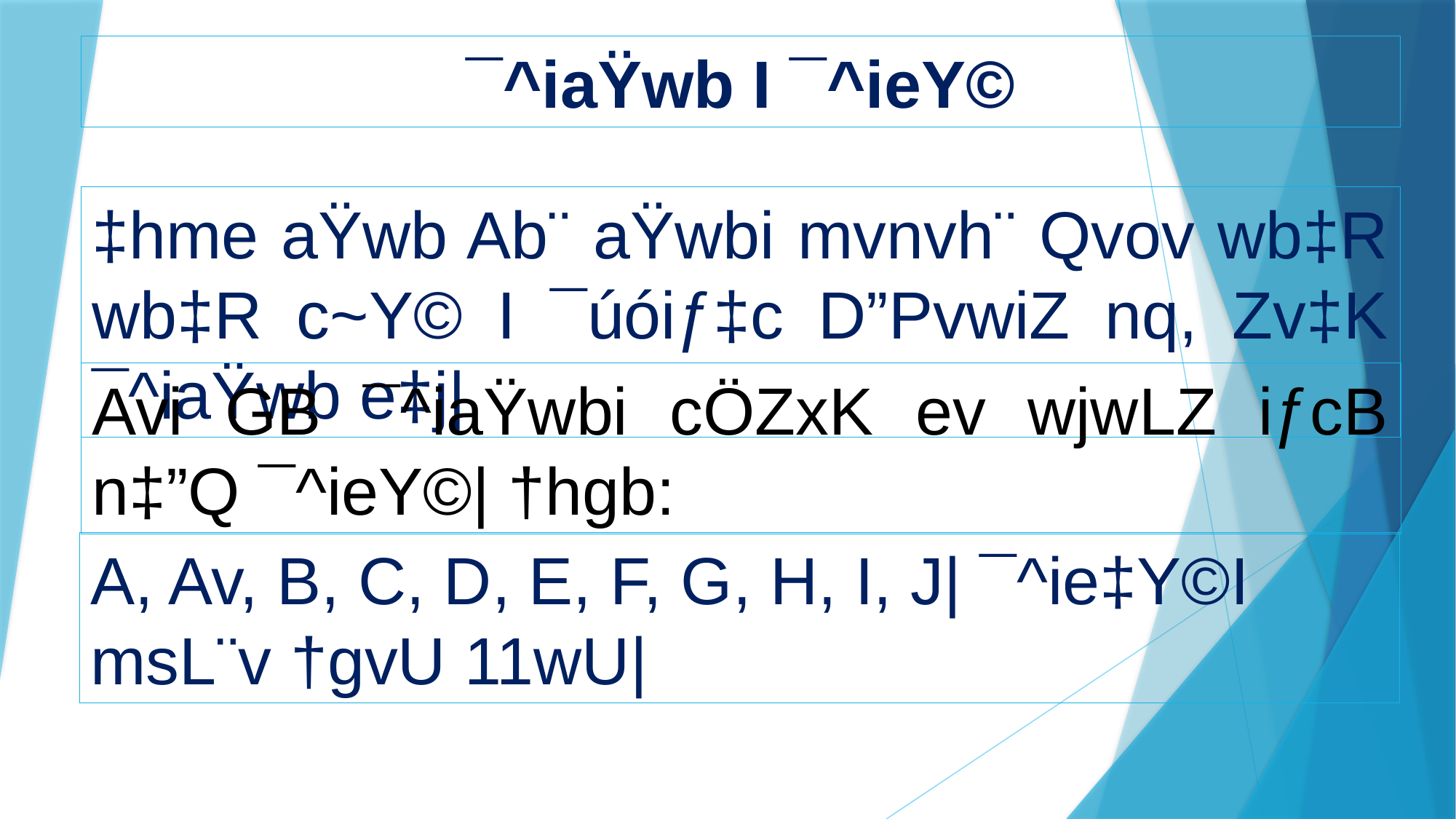

¯^iaŸwb I ¯^ieY©
‡hme aŸwb Ab¨ aŸwbi mvnvh¨ Qvov wb‡R wb‡R c~Y© I ¯úóiƒ‡c D”PvwiZ nq, Zv‡K ¯^iaŸwb e‡j|
Avi GB ¯^iaŸwbi cÖZxK ev wjwLZ iƒcB n‡”Q ¯^ieY©| †hgb:
A, Av, B, C, D, E, F, G, H, I, J| ¯^ie‡Y©I msL¨v †gvU 11wU|